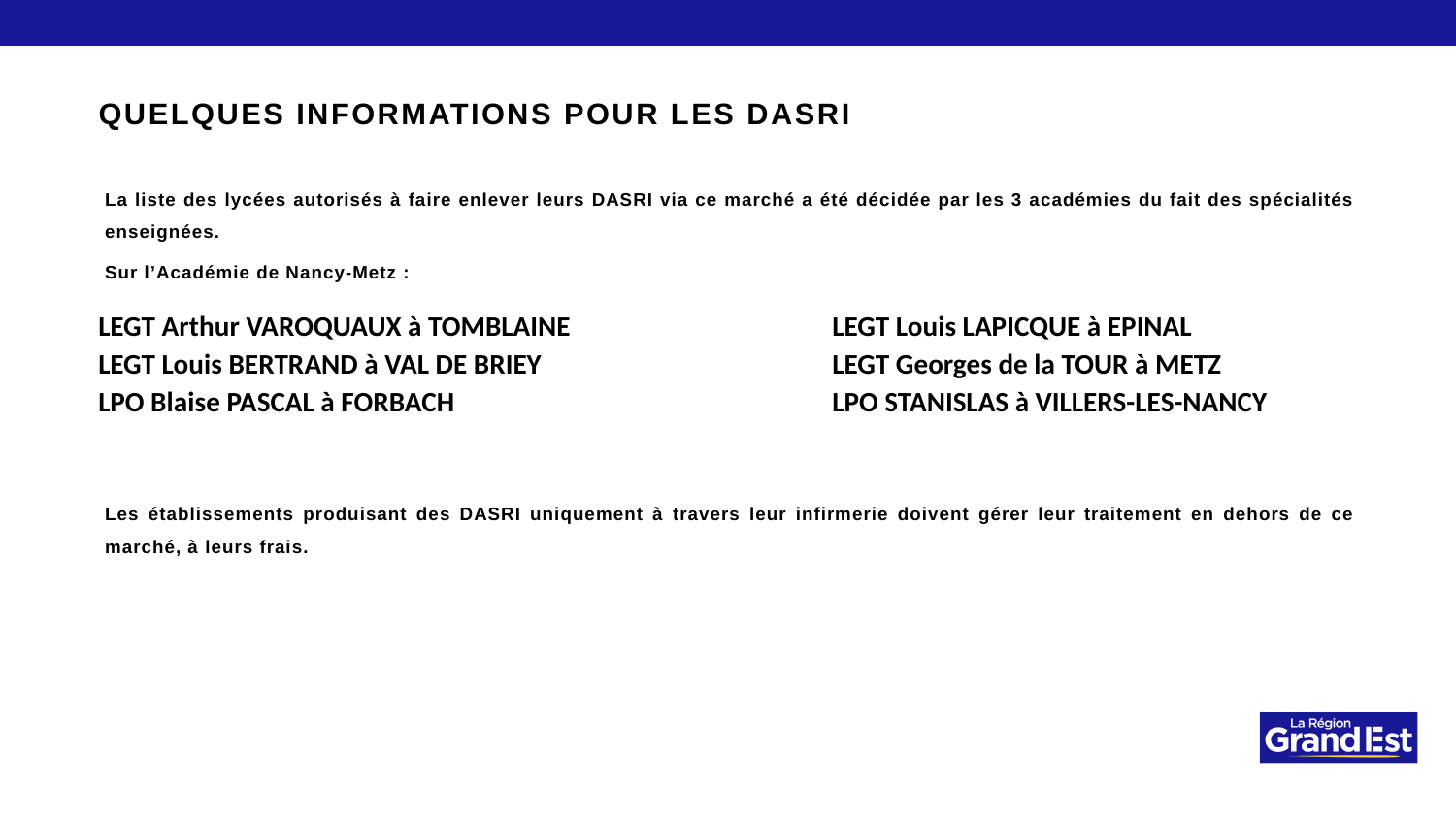

Quelques informations pour les DASRI
La liste des lycées autorisés à faire enlever leurs DASRI via ce marché a été décidée par les 3 académies du fait des spécialités enseignées.
Sur l’Académie de Nancy-Metz :

Les établissements produisant des DASRI uniquement à travers leur infirmerie doivent gérer leur traitement en dehors de ce marché, à leurs frais.

| LEGT Arthur VAROQUAUX à TOMBLAINE | LEGT Louis LAPICQUE à EPINAL |
| --- | --- |
| LEGT Louis BERTRAND à VAL DE BRIEY | LEGT Georges de la TOUR à METZ |
| LPO Blaise PASCAL à FORBACH | LPO STANISLAS à VILLERS-LES-NANCY |